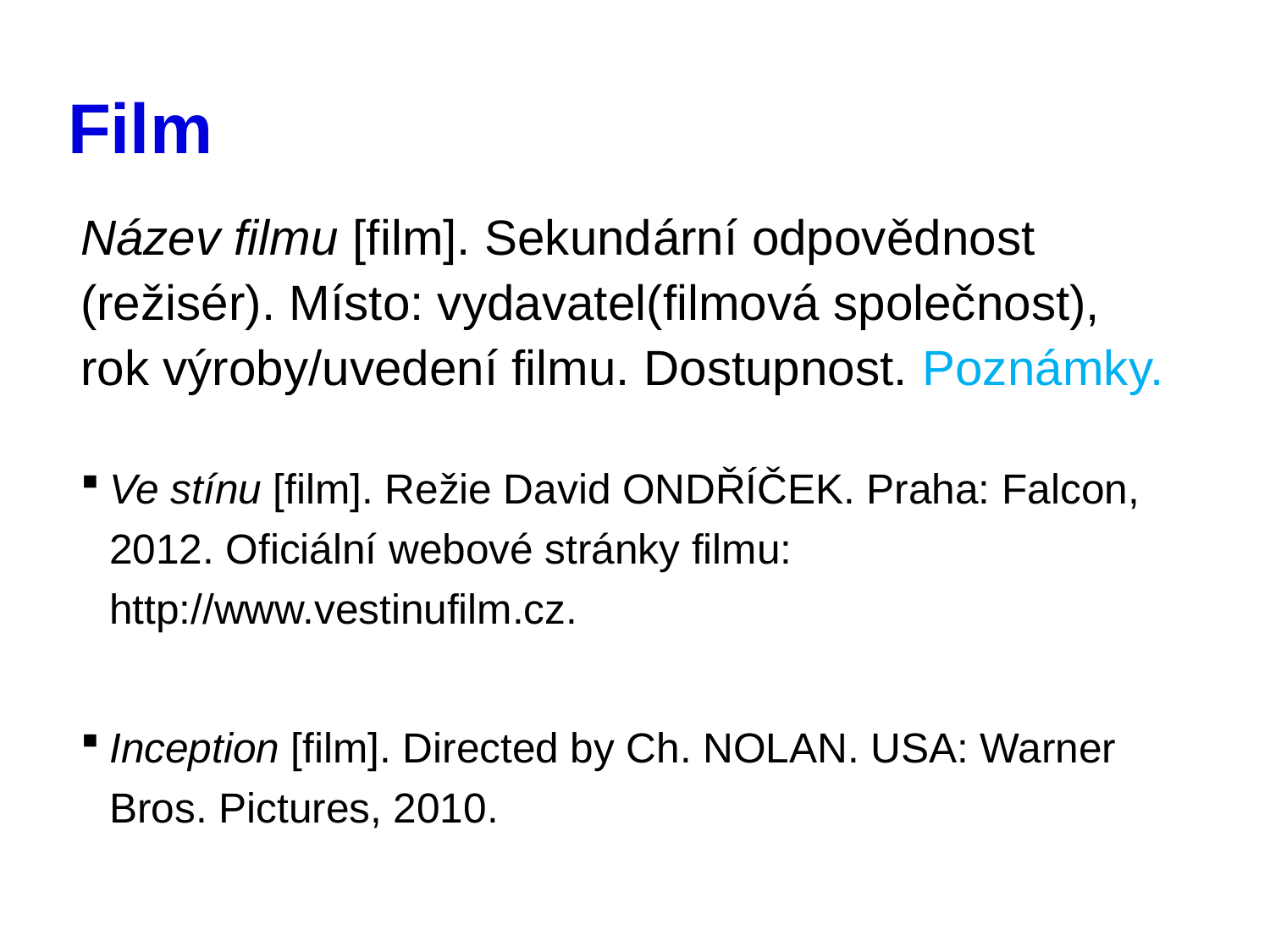

# Film
Název filmu [film]. Sekundární odpovědnost (režisér). Místo: vydavatel(filmová společnost), rok výroby/uvedení filmu. Dostupnost. Poznámky.

Ve stínu [film]. Režie David ONDŘÍČEK. Praha: Falcon, 2012. Oficiální webové stránky filmu: http://www.vestinufilm.cz.

Inception [film]. Directed by Ch. NOLAN. USA: Warner Bros. Pictures, 2010.